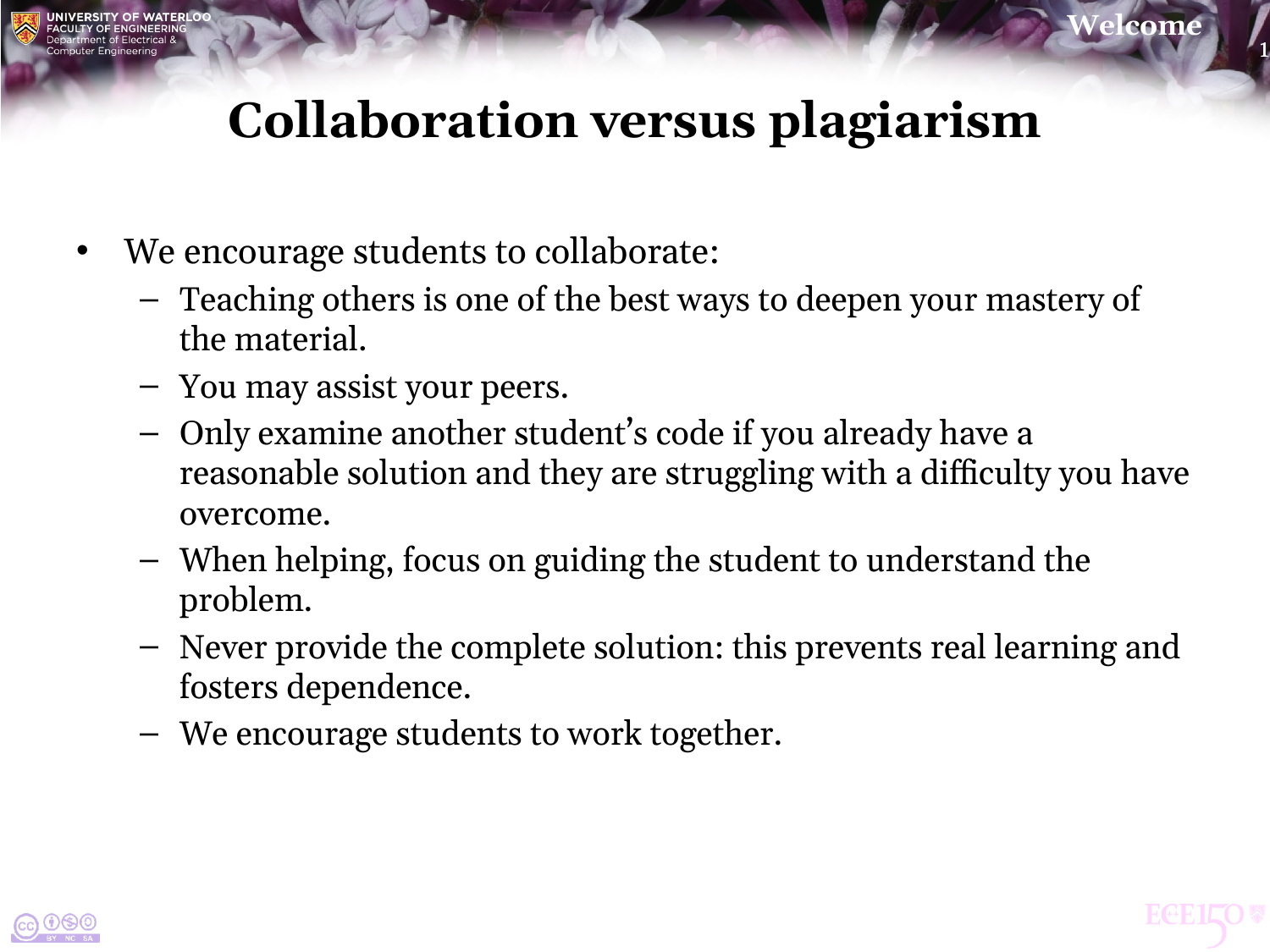

# Collaboration versus plagiarism
We encourage students to collaborate:
Teaching others is one of the best ways to deepen your mastery of the material.
You may assist your peers.
Only examine another student’s code if you already have a reasonable solution and they are struggling with a difficulty you have overcome.
When helping, focus on guiding the student to understand the problem.
Never provide the complete solution: this prevents real learning and fosters dependence.
We encourage students to work together.